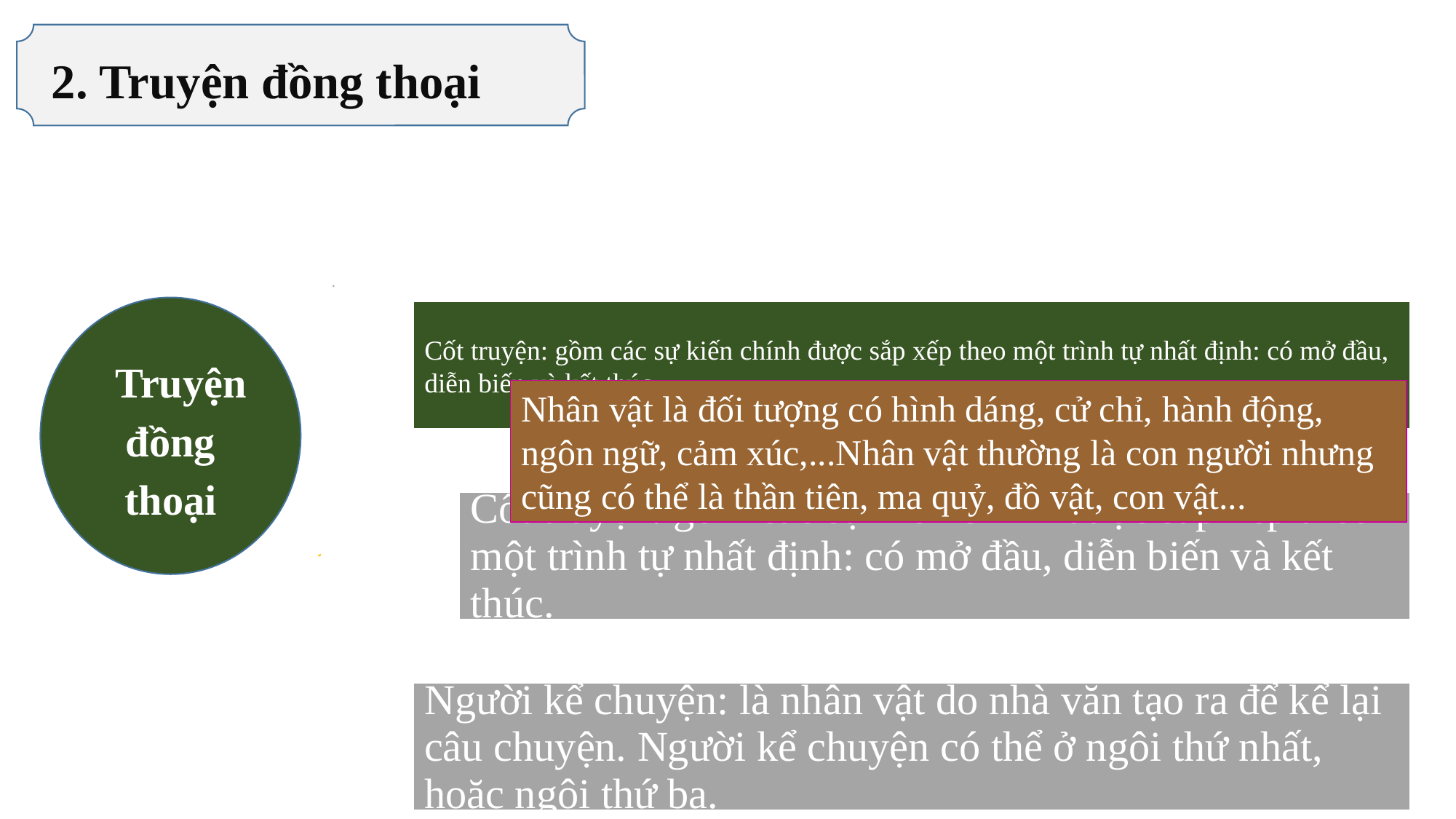

2. Truyện đồng thoại
Người kể chuyện: là nhân vật do nhà văn tạo ra để kể lại câu chuyện. Người kể chuyện có thể ở ngôi thứ nhất, hoặc ngôi thứ ba.
Cốt truyện: gồm các sự kiến chính được sắp xếp theo một trình tự nhất định: có mở đầu, diễn biến và kết thúc.
Cốt truyện: gồm các sự kiến chính được sắp xếp theo một trình tự nhất định: có mở đầu, diễn biến và kết thúc.
  Truyện đồng thoại
Nhân vật là đối tượng có hình dáng, cử chỉ, hành động, ngôn ngữ, cảm xúc,...Nhân vật thường là con người nhưng cũng có thể là thần tiên, ma quỷ, đồ vật, con vật...